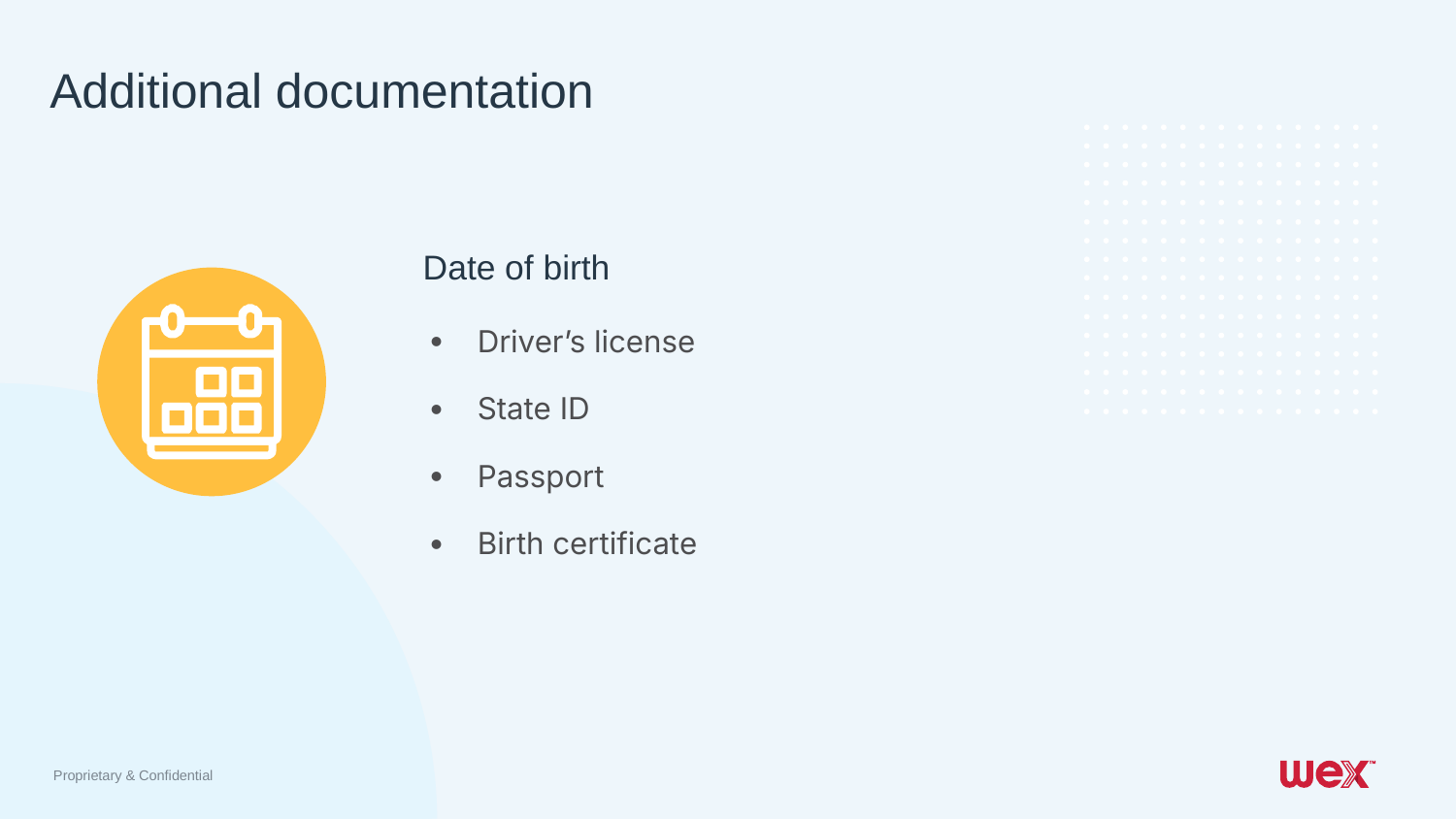

# Additional documentation
Date of birth

Driver’s license
State ID
Passport
Birth certificate